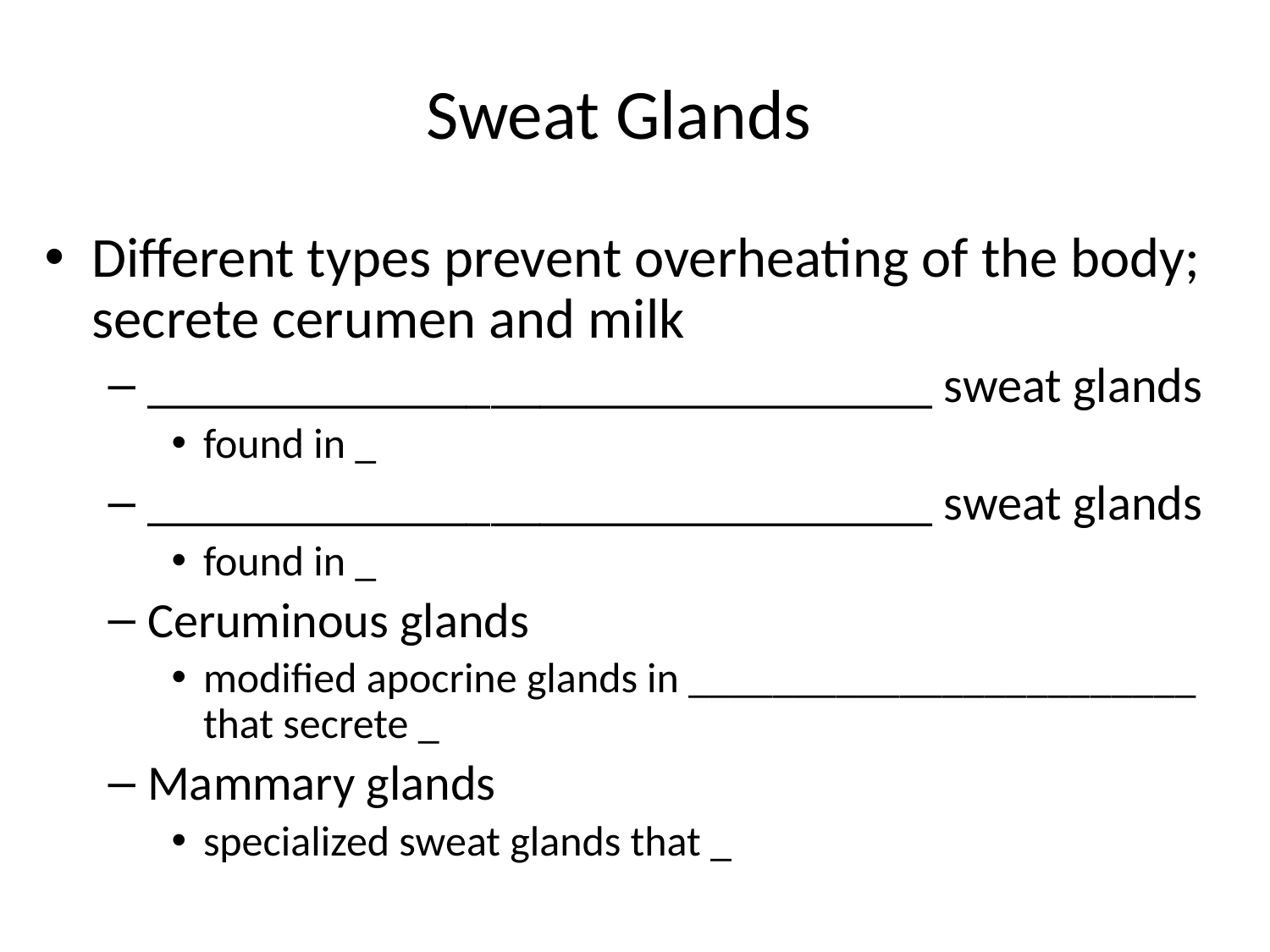

# Sweat Glands
Different types prevent overheating of the body; secrete cerumen and milk
________________________________ sweat glands
found in _
________________________________ sweat glands
found in _
Ceruminous glands
modified apocrine glands in ________________________ that secrete _
Mammary glands
specialized sweat glands that _